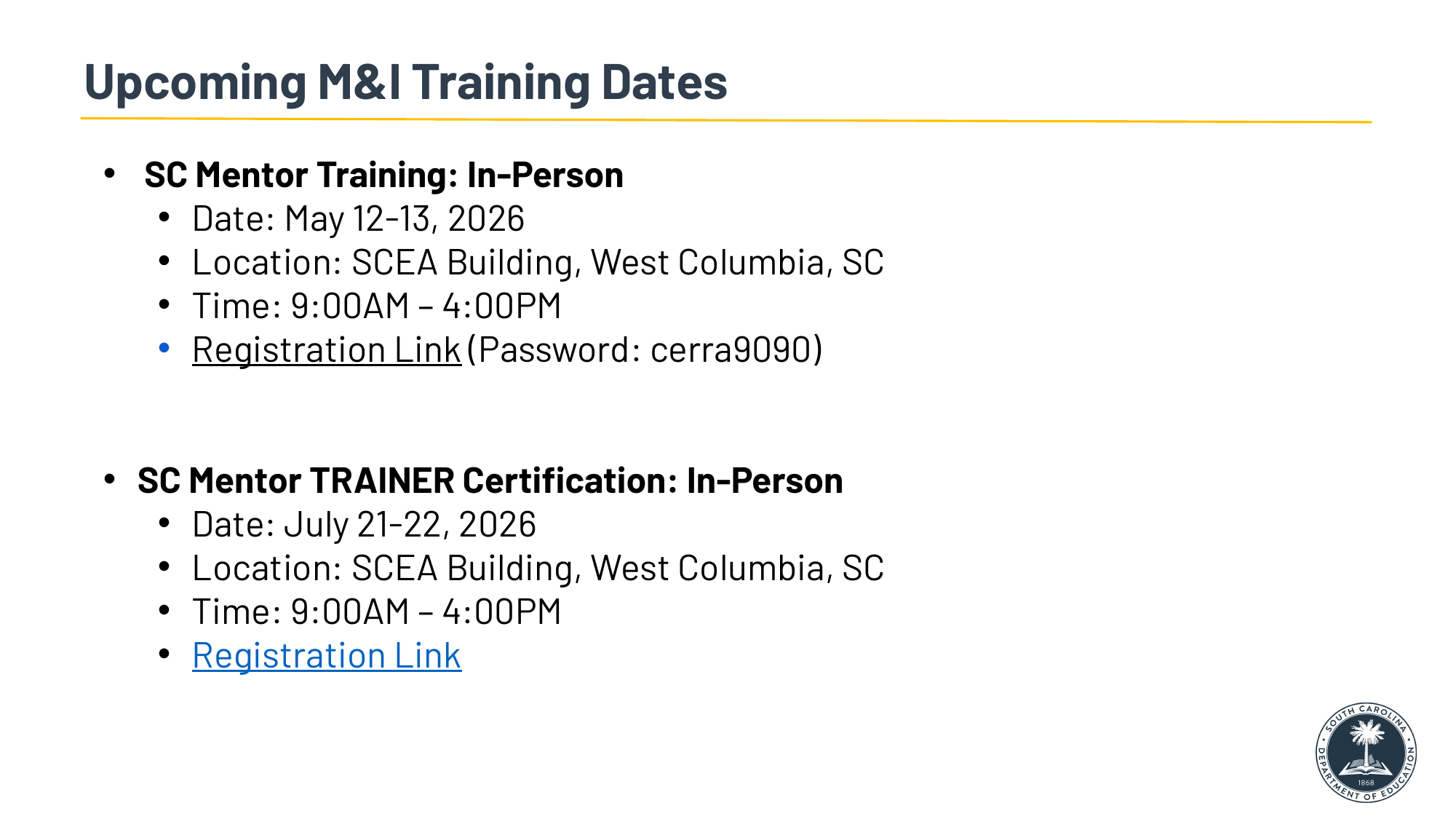

# Upcoming M&I Training Dates
SC Mentor Training: In-Person
Date: May 12-13, 2026
Location: SCEA Building, West Columbia, SC
Time: 9:00AM – 4:00PM
Registration Link (Password: cerra9090)

SC Mentor TRAINER Certification: In-Person
Date: July 21-22, 2026
Location: SCEA Building, West Columbia, SC
Time: 9:00AM – 4:00PM
Registration Link